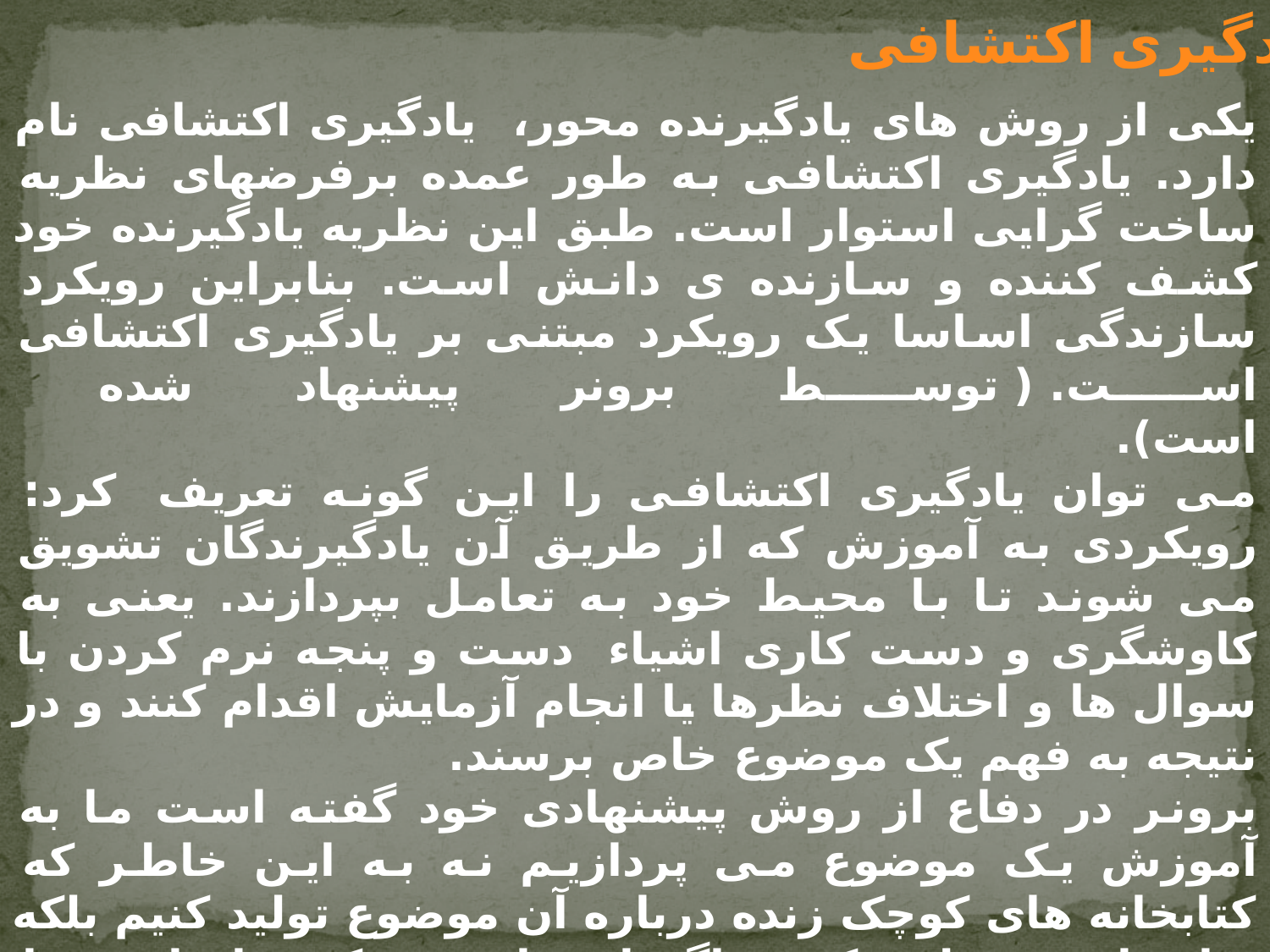

یادگیری اکتشافی
یکی از روش های یادگیرنده محور،  یادگیری اکتشافی نام دارد. یادگیری اکتشافی به طور عمده برفرضهای نظریه ساخت گرایی استوار است. طبق این نظریه یادگیرنده خود کشف کننده و سازنده ی دانش است. بنابراین رویکرد سازندگی اساسا یک رویکرد مبتنی بر یادگیری اکتشافی است. ( توسط برونر پیشنهاد شده است).
می توان یادگیری اکتشافی را این گونه تعریف  کرد: رویکردی به آموزش که از طریق آن یادگیرندگان تشویق می شوند تا با محیط خود به تعامل بپردازند. یعنی به کاوشگری و دست کاری اشیاء  دست و پنجه نرم کردن با سوال ها و اختلاف نظرها یا انجام آزمایش اقدام کنند و در نتیجه به فهم یک موضوع خاص برسند.
برونر در دفاع از روش پیشنهادی خود گفته است ما به آموزش یک موضوع می پردازیم نه به این خاطر که کتابخانه های کوچک زنده درباره آن موضوع تولید کنیم بلکه برای این منظور که شاگردان را به تفکر وا داریم تا موضوعات را آن گونه که تاریخ دانان می بینند، ببینند  و برای این منظور که در فرایند دانش اندوزی شرکت کنند. دانستن یک فرایند است نه یک فراورده  .